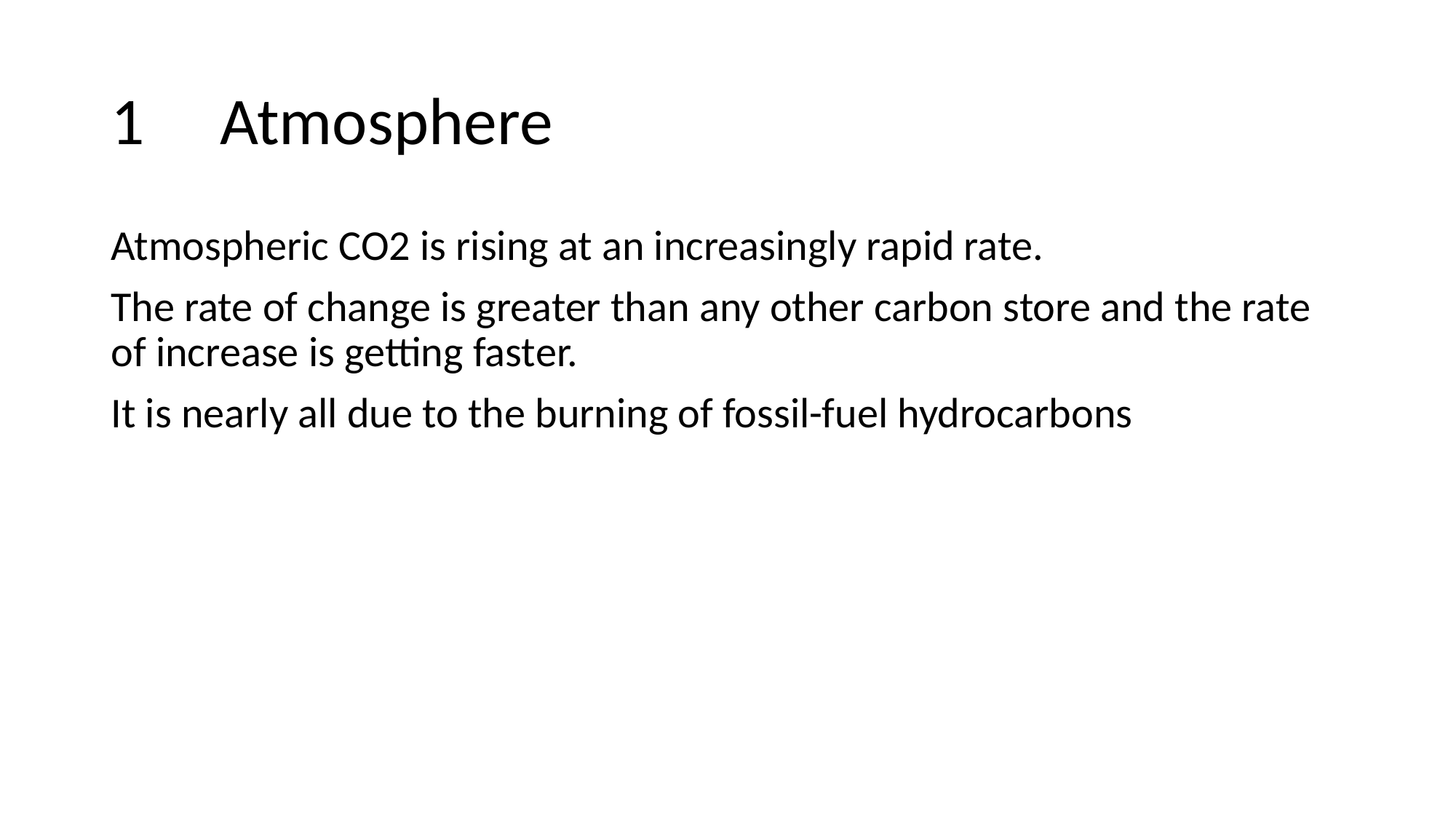

# 1	Atmosphere
Atmospheric CO2 is rising at an increasingly rapid rate.
The rate of change is greater than any other carbon store and the rate of increase is getting faster.
It is nearly all due to the burning of fossil-fuel hydrocarbons